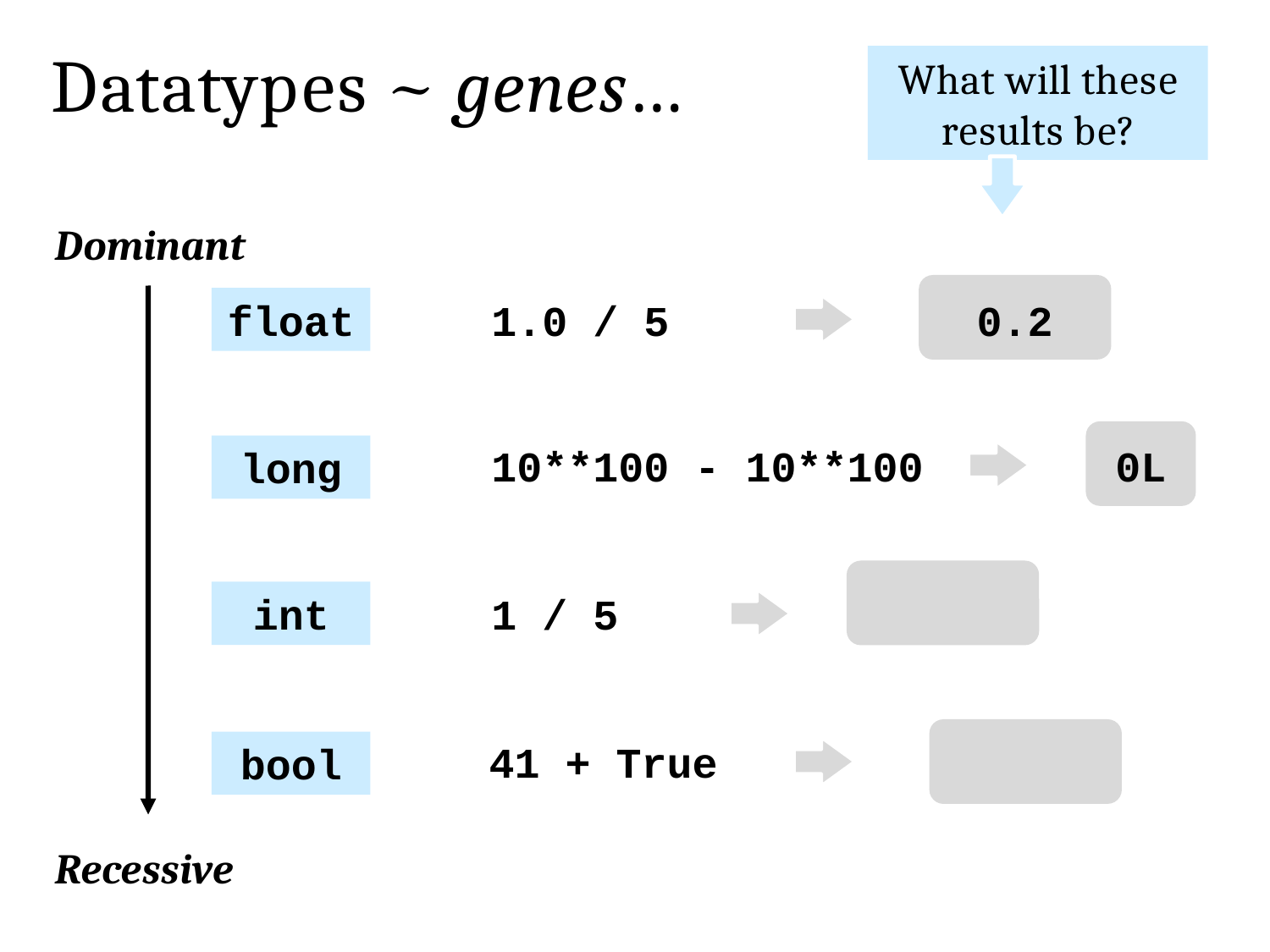

Datatypes ~ genes…
What will these results be?

Dominant

1.0 / 5
0.2
float

0L
10**100 - 10**100

long

int
1 / 5

41 + True

bool
Recessive